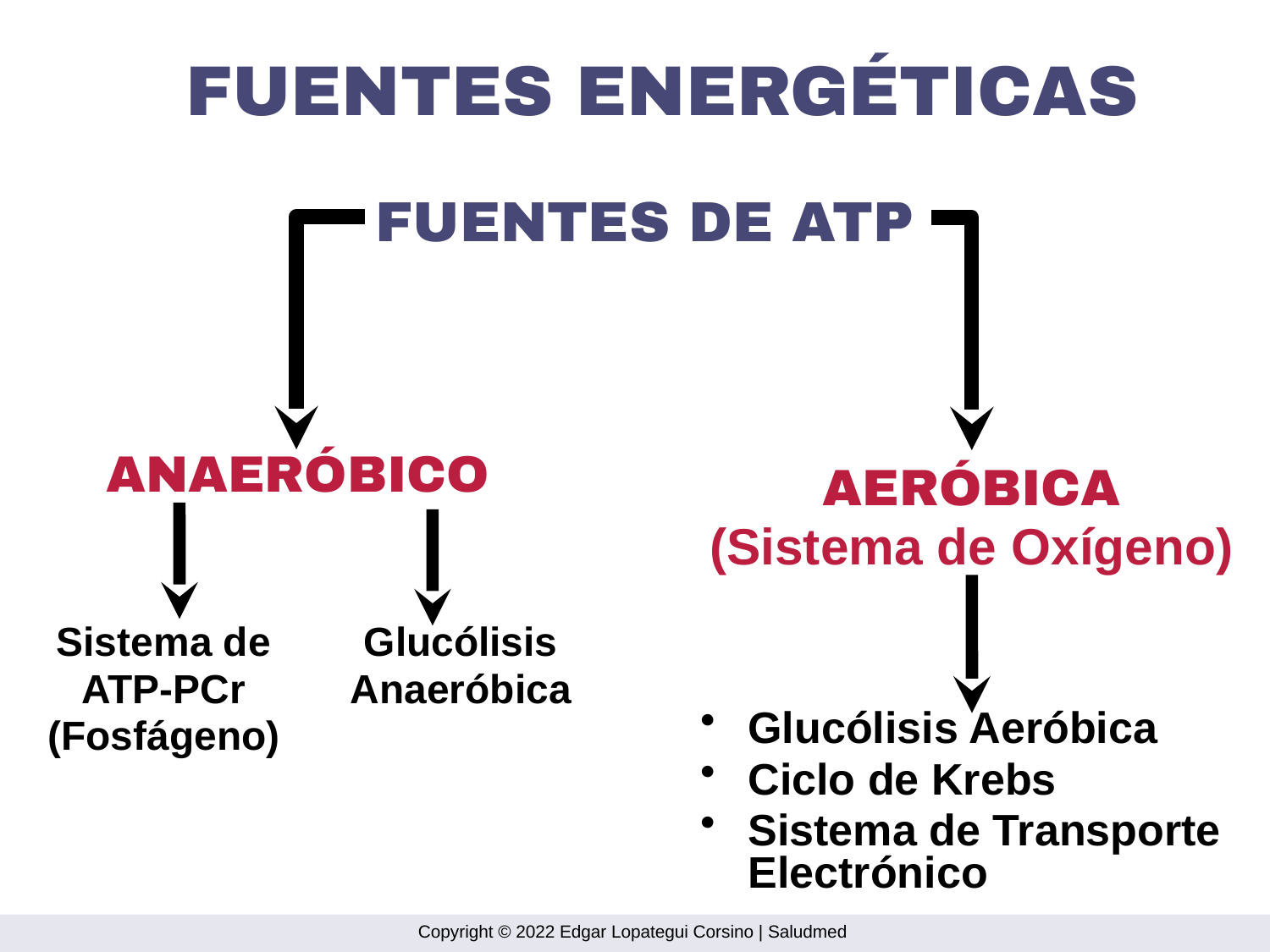

FUENTES ENERGÉTICAS
FUENTES DE ATP

ANAERÓBICO
AERÓBICA
(Sistema de Oxígeno)

Sistema de
ATP-PCr
(Fosfágeno)
Glucólisis
Anaeróbica
Glucólisis Aeróbica
Ciclo de Krebs
Sistema de Transporte Electrónico